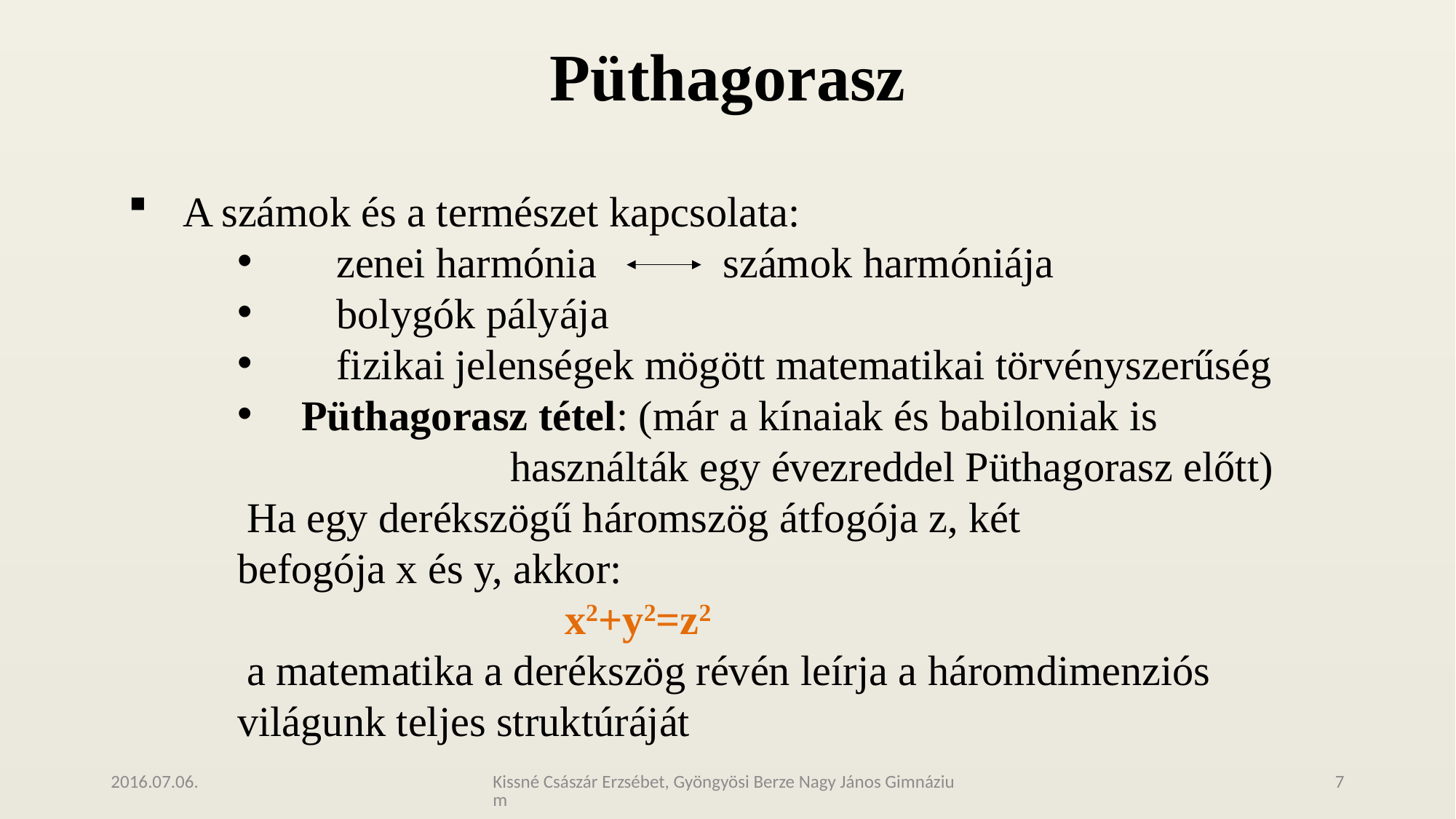

# Püthagorasz
A számok és a természet kapcsolata:
zenei harmónia            számok harmóniája
bolygók pályája
fizikai jelenségek mögött matematikai törvényszerűség
	Püthagorasz tétel: (már a kínaiak és babiloniak is 				használták egy évezreddel Püthagorasz előtt)
	Ha egy derékszögű háromszög átfogója z, két 			befogója x és y, akkor:
				x2+y2=z2
	a matematika a derékszög révén leírja a háromdimenziós 	világunk teljes struktúráját

2016.07.06.
Kissné Császár Erzsébet, Gyöngyösi Berze Nagy János Gimnázium
7